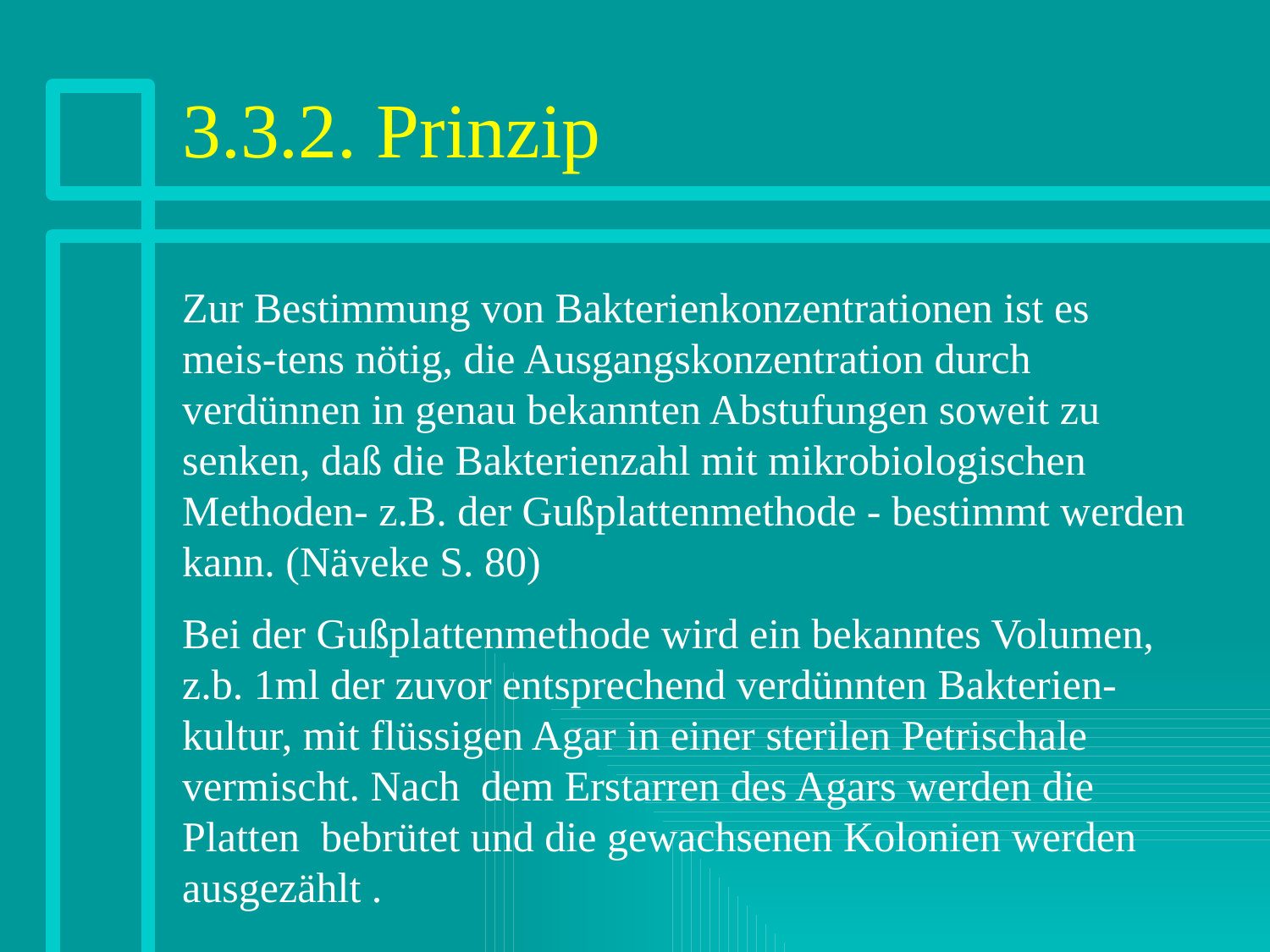

# 3.3.2. Prinzip
Zur Bestimmung von Bakterienkonzentrationen ist es meis-tens nötig, die Ausgangskonzentration durch verdünnen in genau bekannten Abstufungen soweit zu senken, daß die Bakterienzahl mit mikrobiologischen Methoden- z.B. der Gußplattenmethode - bestimmt werden kann. (Näveke S. 80)
Bei der Gußplattenmethode wird ein bekanntes Volumen, z.b. 1ml der zuvor entsprechend verdünnten Bakterien-kultur, mit flüssigen Agar in einer sterilen Petrischale vermischt. Nach  dem Erstarren des Agars werden die Platten  bebrütet und die gewachsenen Kolonien werden ausgezählt .